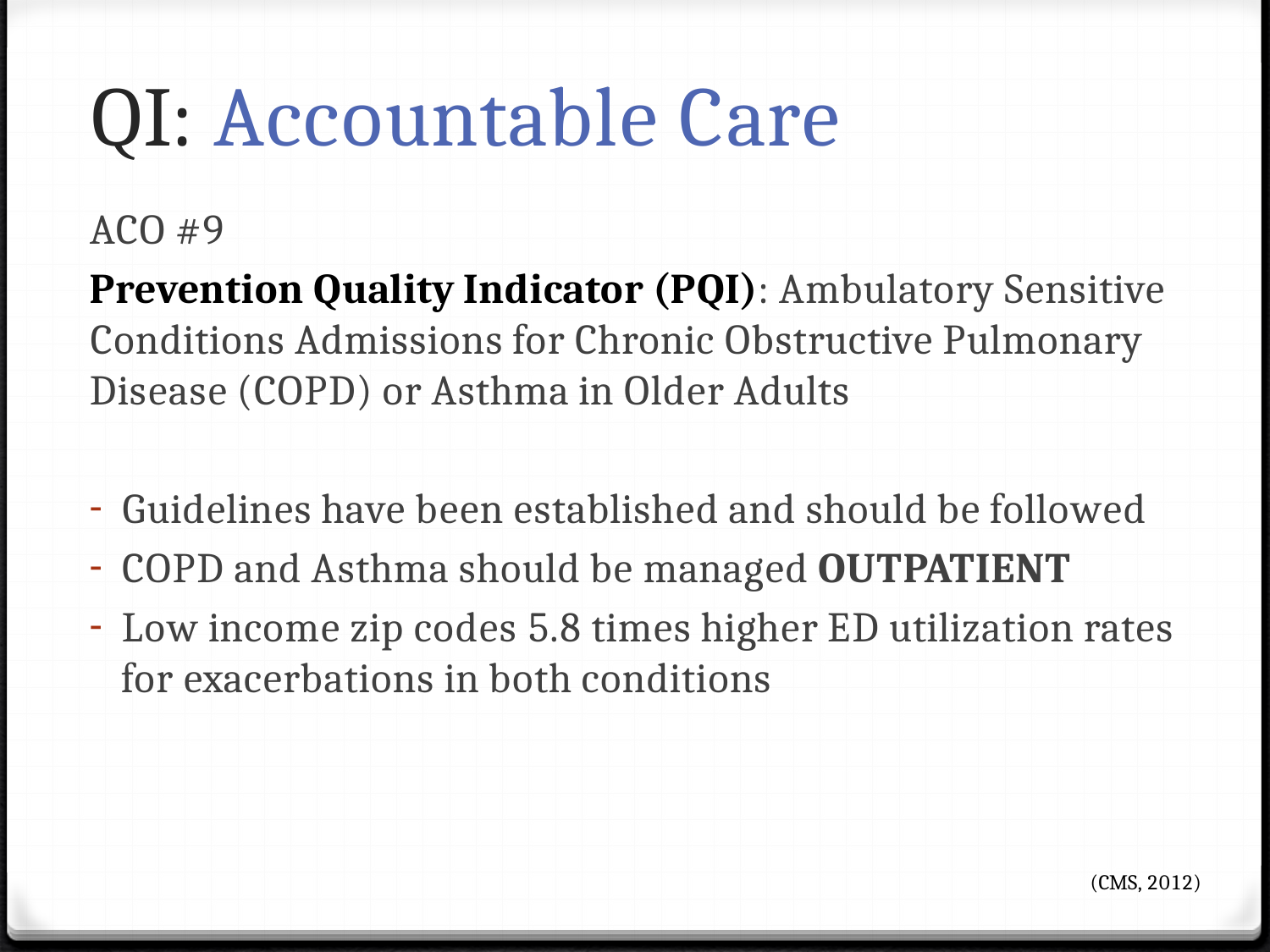

# QI: Accountable Care
ACO #9
Prevention Quality Indicator (PQI): Ambulatory Sensitive Conditions Admissions for Chronic Obstructive Pulmonary Disease (COPD) or Asthma in Older Adults

Guidelines have been established and should be followed
COPD and Asthma should be managed OUTPATIENT
Low income zip codes 5.8 times higher ED utilization rates for exacerbations in both conditions
(CMS, 2012)